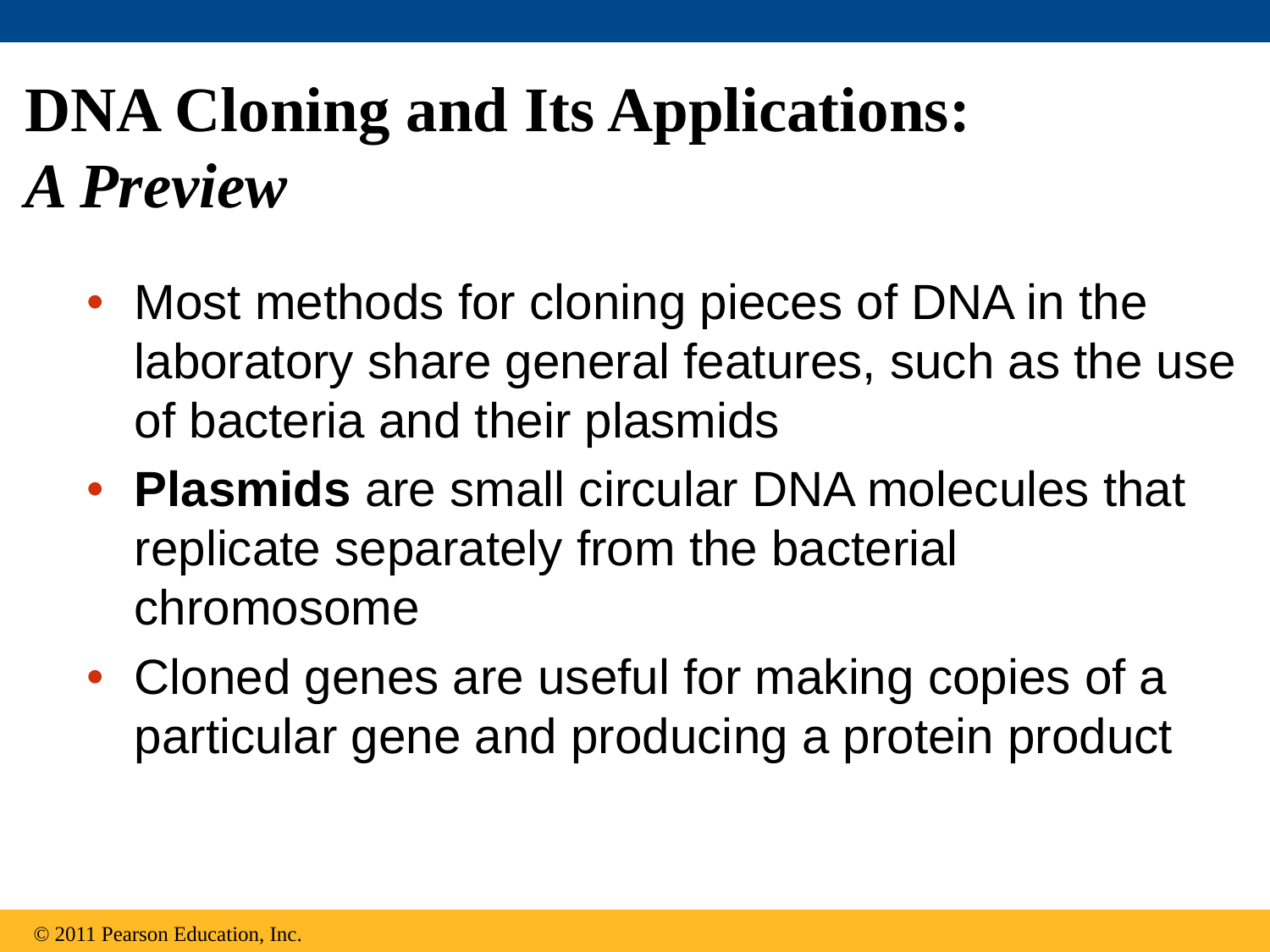

# DNA Cloning and Its Applications: A Preview
Most methods for cloning pieces of DNA in the laboratory share general features, such as the use of bacteria and their plasmids
Plasmids are small circular DNA molecules that replicate separately from the bacterial chromosome
Cloned genes are useful for making copies of a particular gene and producing a protein product

© 2011 Pearson Education, Inc.